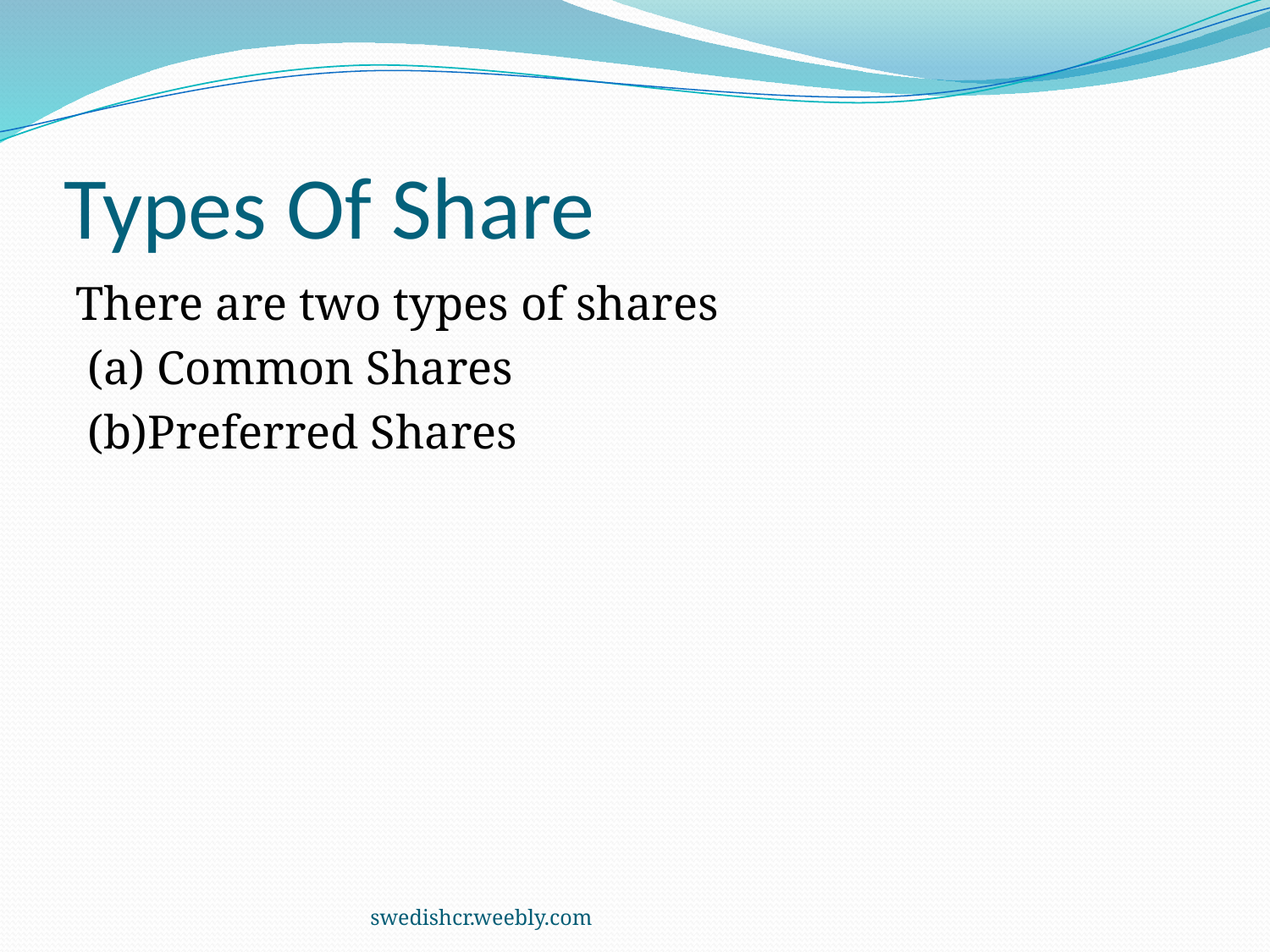

# Types Of Share
There are two types of shares
 (a) Common Shares
 (b)Preferred Shares
swedishcr.weebly.com